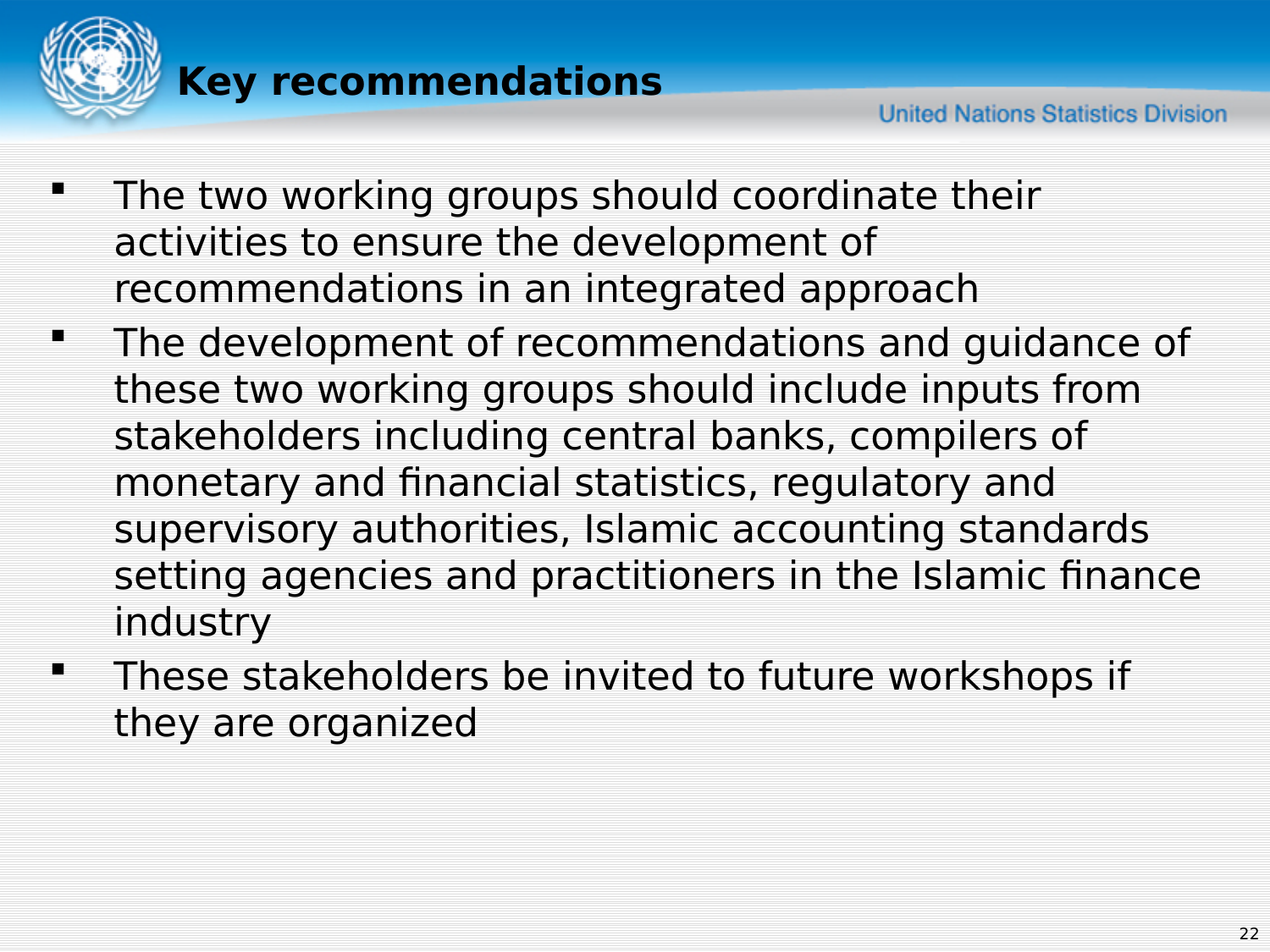

Key recommendations
The two working groups should coordinate their activities to ensure the development of recommendations in an integrated approach
The development of recommendations and guidance of these two working groups should include inputs from stakeholders including central banks, compilers of monetary and financial statistics, regulatory and supervisory authorities, Islamic accounting standards setting agencies and practitioners in the Islamic finance industry
These stakeholders be invited to future workshops if they are organized

22